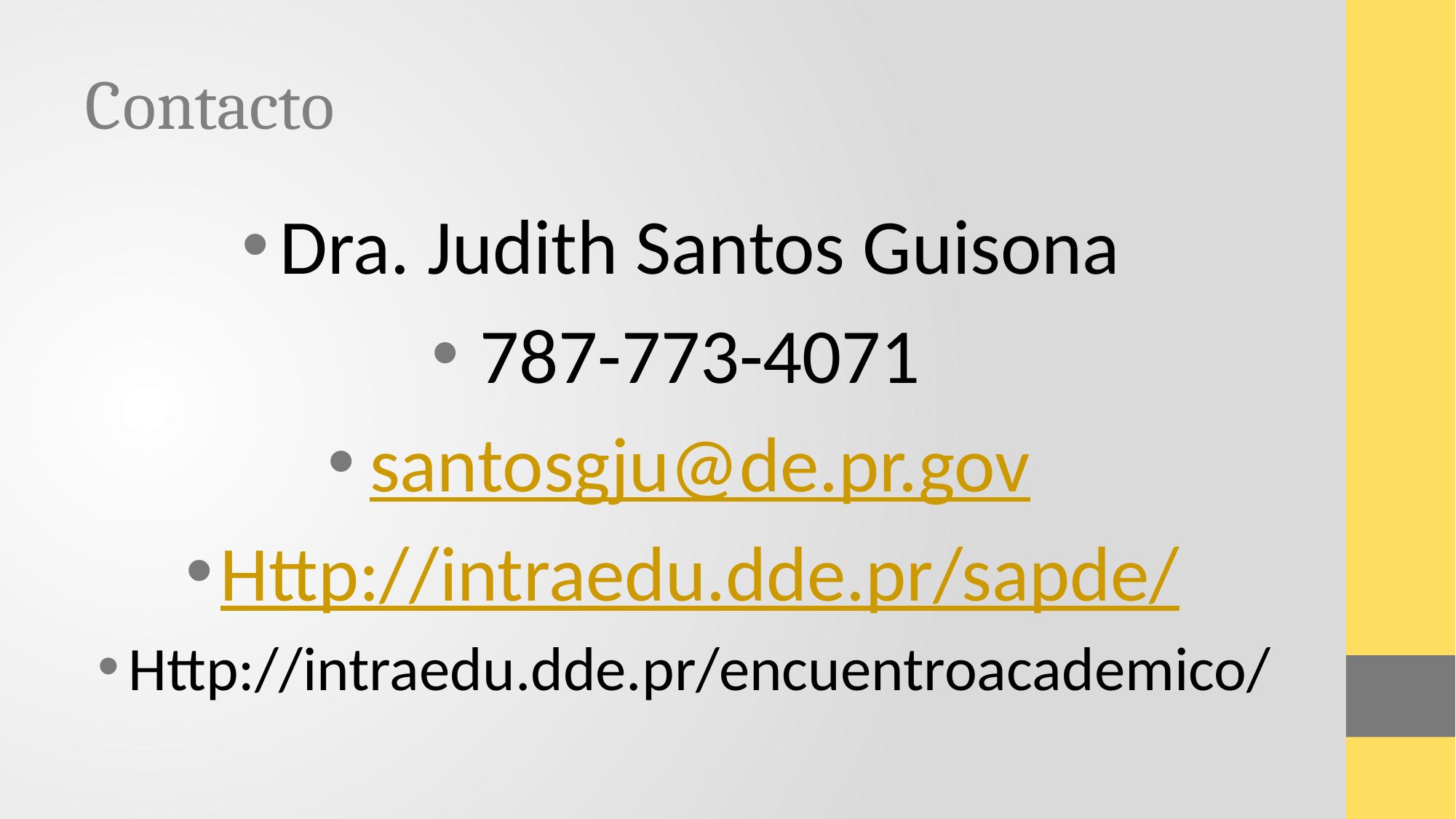

# Contacto
Dra. Judith Santos Guisona
787-773-4071
santosgju@de.pr.gov
Http://intraedu.dde.pr/sapde/
Http://intraedu.dde.pr/encuentroacademico/